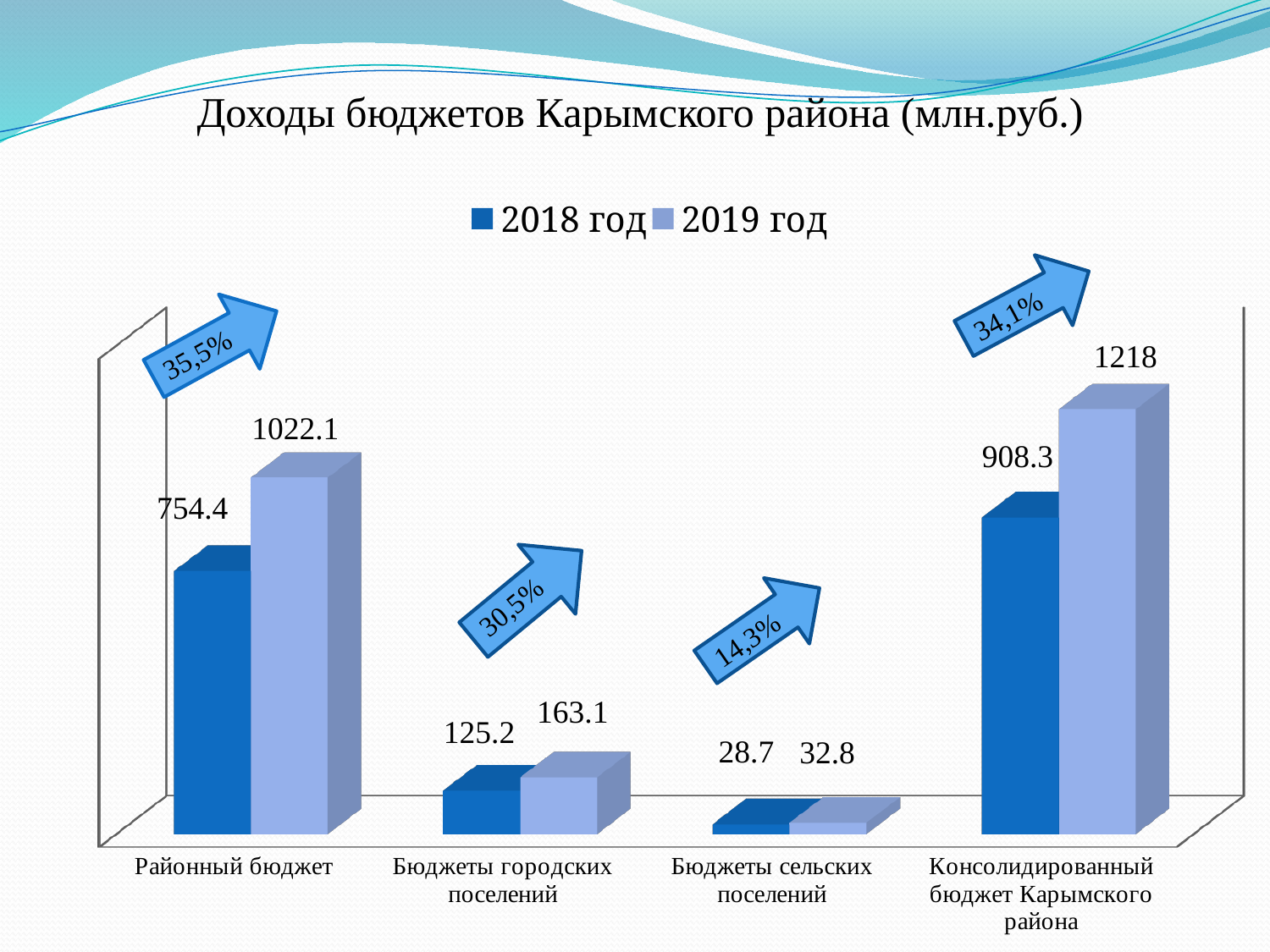

# Доходы бюджетов Карымского района (млн.руб.)

[unsupported chart]